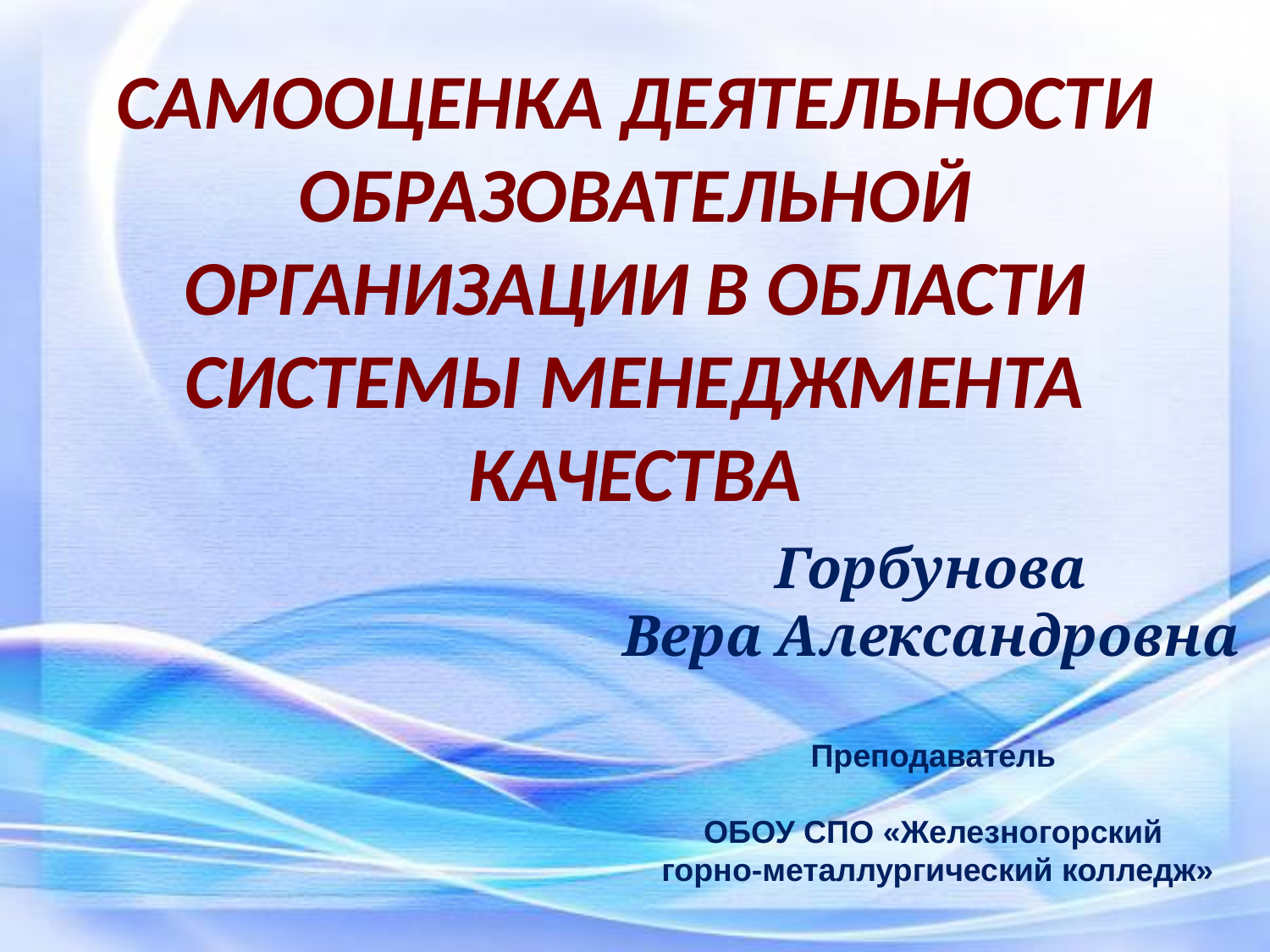

# САМООЦЕНКА ДЕЯТЕЛЬНОСТИ ОБРАЗОВАТЕЛЬНОЙ ОРГАНИЗАЦИИ В ОБЛАСТИ СИСТЕМЫ МЕНЕДЖМЕНТА КАЧЕСТВА
Горбунова
Вера Александровна

Преподаватель
ОБОУ СПО «Железногорский
горно-металлургический колледж»